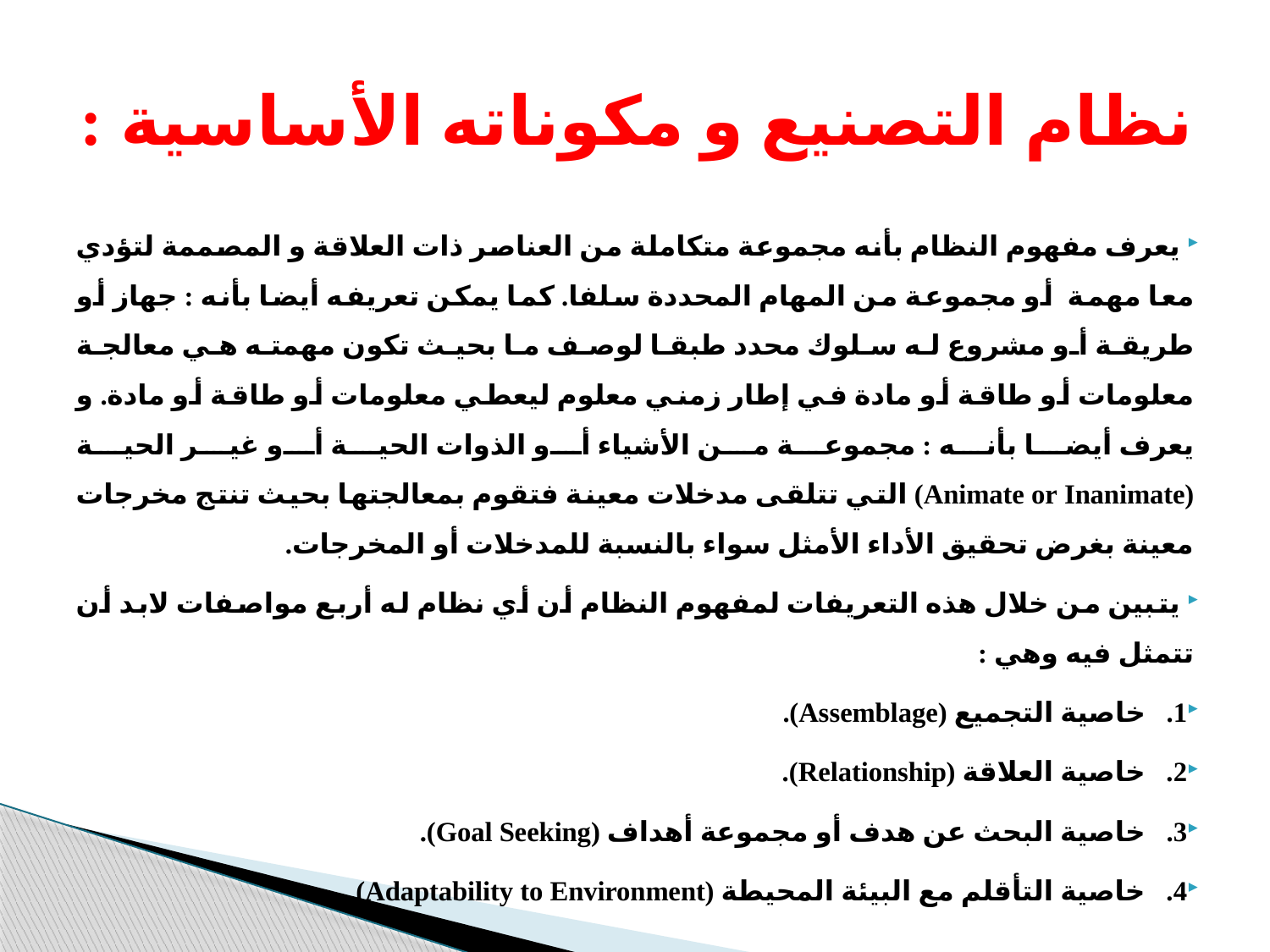

# نظام التصنيع و مكوناته الأساسية :
 يعرف مفهوم النظام بأنه مجموعة متكاملة من العناصر ذات العلاقة و المصممة لتؤدي معا مهمة  أو مجموعة من المهام المحددة سلفا. كما يمكن تعريفه أيضا بأنه : جهاز أو طريقة أو مشروع له سلوك محدد طبقا لوصف ما بحيث تكون مهمته هي معالجة معلومات أو طاقة أو مادة في إطار زمني معلوم ليعطي معلومات أو طاقة أو مادة. و يعرف أيضا بأنه : مجموعة من الأشياء أو الذوات الحية أو غير الحية (Animate or Inanimate) التي تتلقى مدخلات معينة فتقوم بمعالجتها بحيث تنتج مخرجات معينة بغرض تحقيق الأداء الأمثل سواء بالنسبة للمدخلات أو المخرجات.
 يتبين من خلال هذه التعريفات لمفهوم النظام أن أي نظام له أربع مواصفات لابد أن تتمثل فيه وهي :
1.   خاصية التجميع (Assemblage).
2.   خاصية العلاقة (Relationship).
3.   خاصية البحث عن هدف أو مجموعة أهداف (Goal Seeking).
4.   خاصية التأقلم مع البيئة المحيطة (Adaptability to Environment).